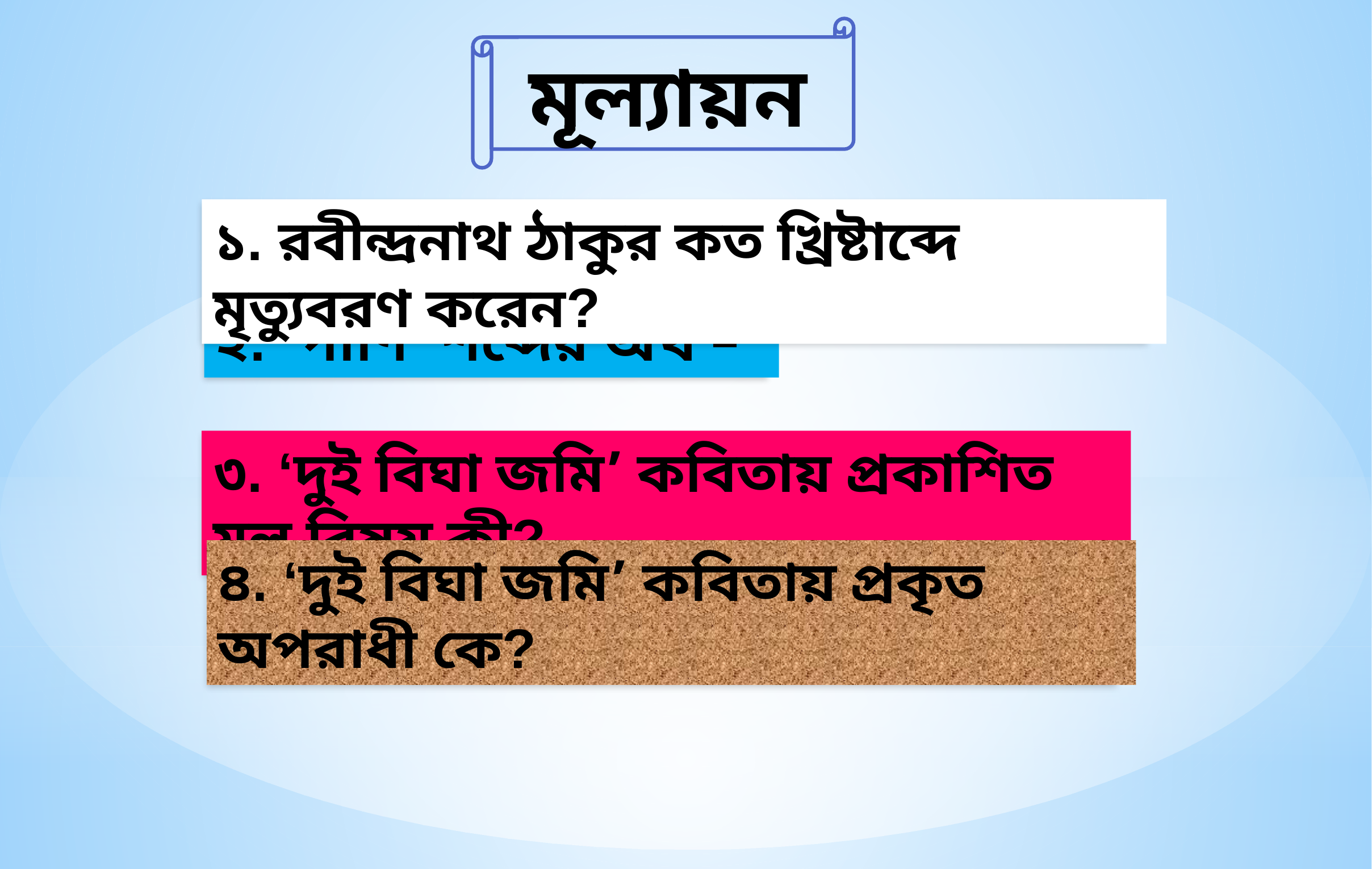

মূল্যায়ন
১. রবীন্দ্রনাথ ঠাকুর কত খ্রিষ্টাব্দে মৃত্যুবরণ করেন?
২. ‘পাণি’ শব্দের অর্থ –
৩. ‘দুই বিঘা জমি’ কবিতায় প্রকাশিত মূল বিষয় কী?
৪. ‘দুই বিঘা জমি’ কবিতায় প্রকৃত অপরাধী কে?